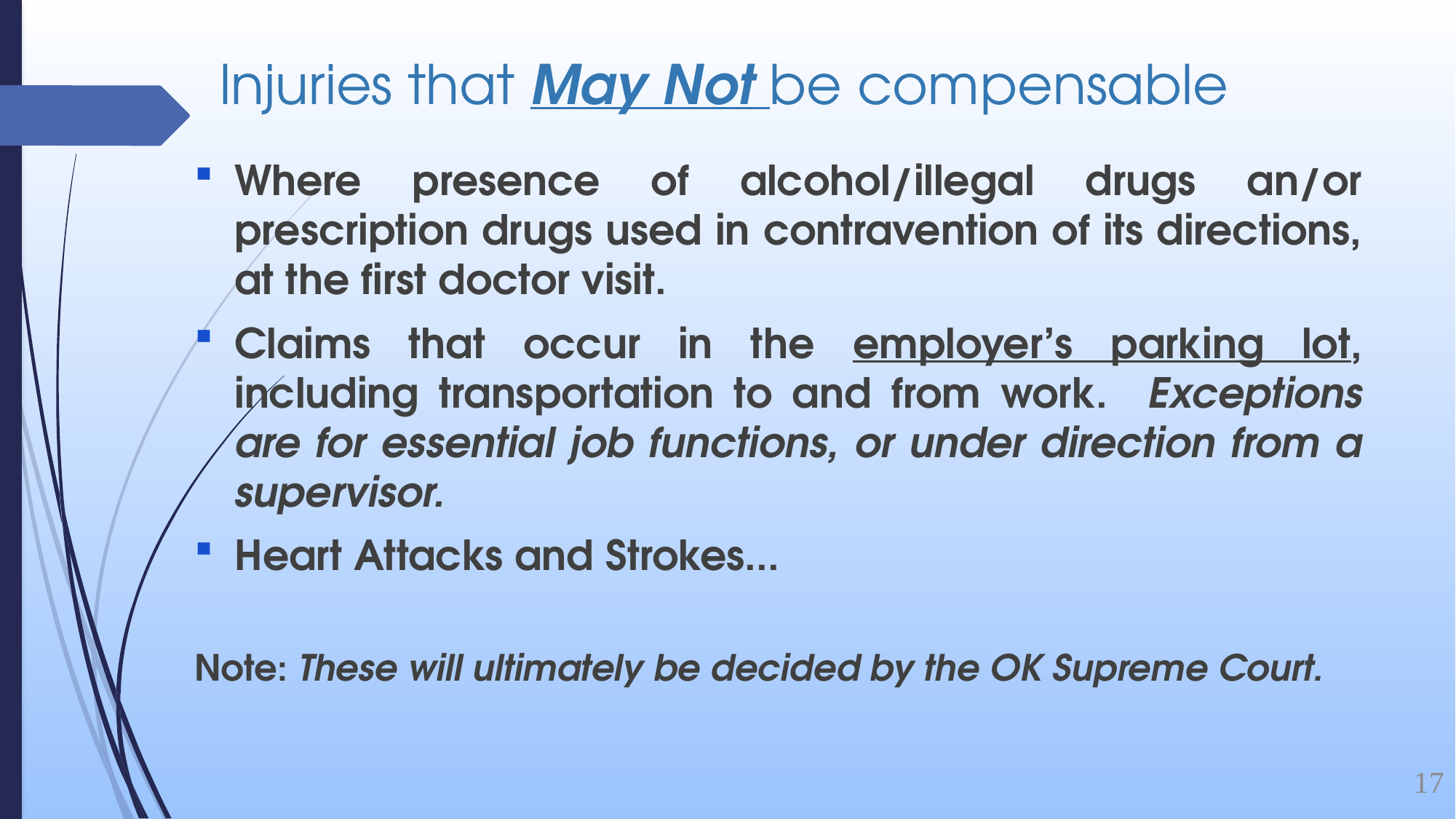

# Injuries that May Not be compensable
Where presence of alcohol/illegal drugs an/or prescription drugs used in contravention of its directions, at the first doctor visit.
Claims that occur in the employer’s parking lot, including transportation to and from work.  Exceptions are for essential job functions, or under direction from a supervisor.
Heart Attacks and Strokes...

Note: These will ultimately be decided by the OK Supreme Court.

17